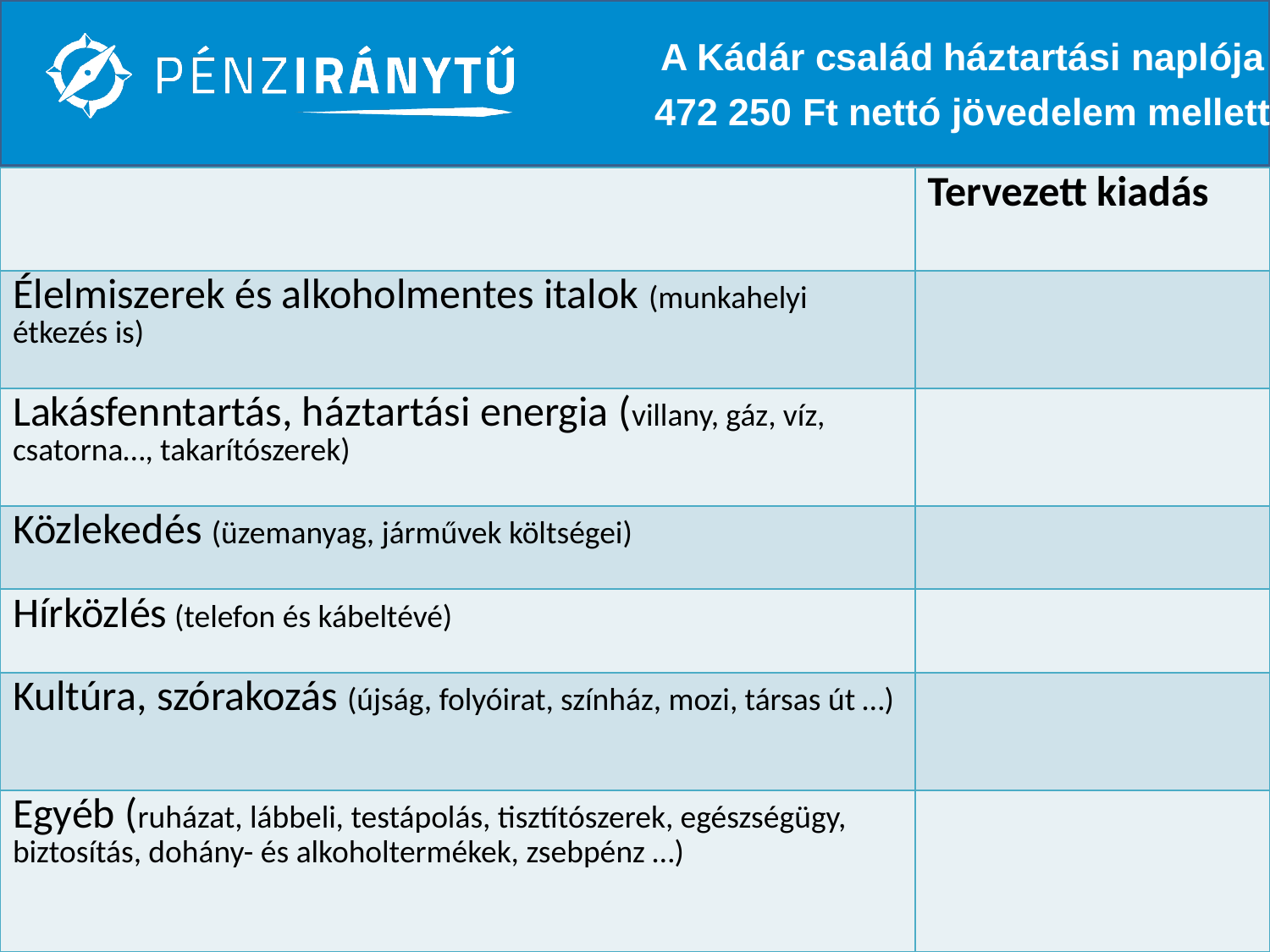

A Kádár család háztartási naplója
472 250 Ft nettó jövedelem mellett

|  | Tervezett kiadás |
| --- | --- |
| Élelmiszerek és alkoholmentes italok (munkahelyi étkezés is) |  |
| Lakásfenntartás, háztartási energia (villany, gáz, víz, csatorna…, takarítószerek) |  |
| Közlekedés (üzemanyag, járművek költségei) |  |
| Hírközlés (telefon és kábeltévé) |  |
| Kultúra, szórakozás (újság, folyóirat, színház, mozi, társas út …) |  |
| Egyéb (ruházat, lábbeli, testápolás, tisztítószerek, egészségügy, biztosítás, dohány- és alkoholtermékek, zsebpénz …) |  |